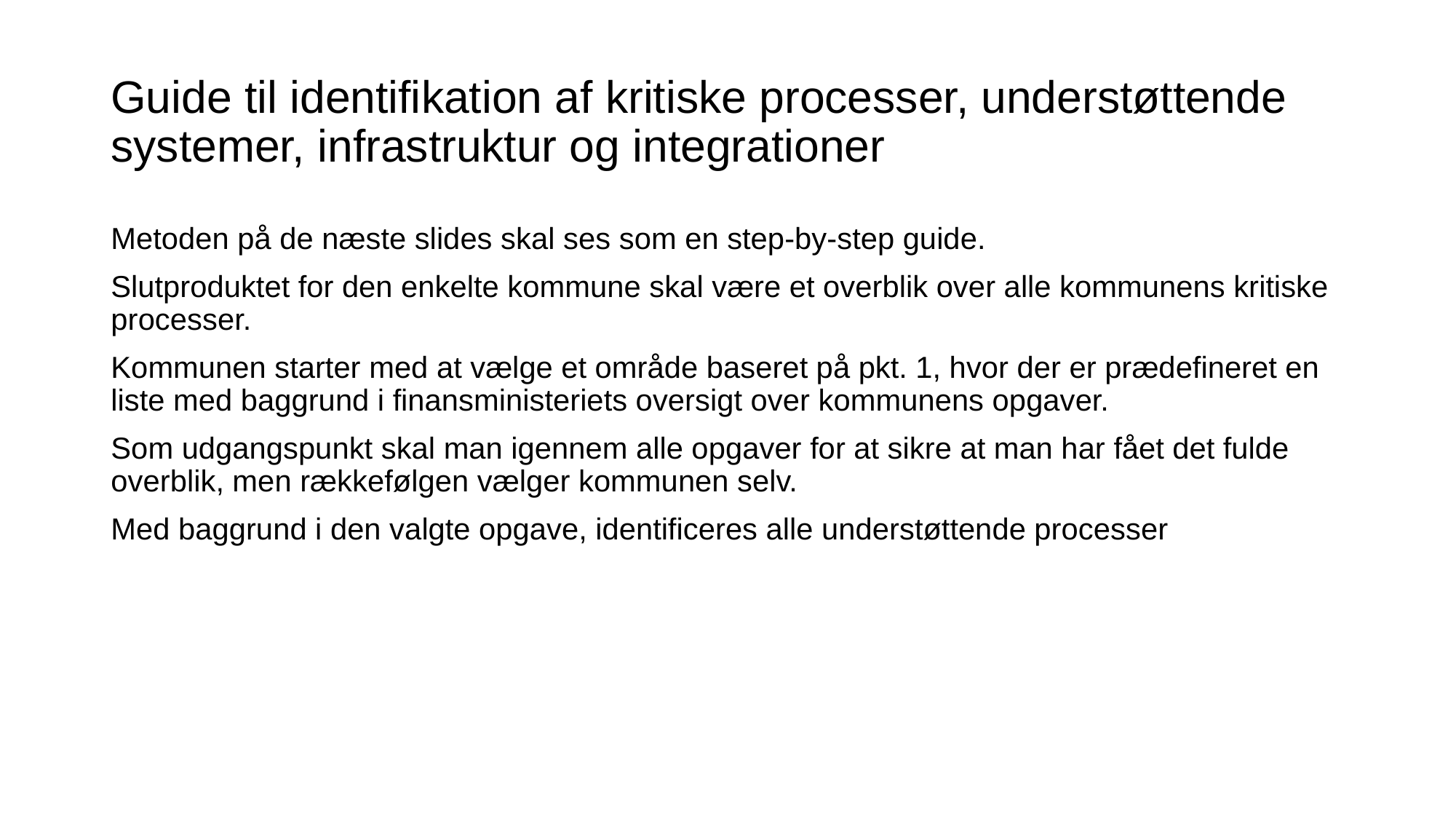

# Guide til identifikation af kritiske processer, understøttende systemer, infrastruktur og integrationer
Metoden på de næste slides skal ses som en step-by-step guide.
Slutproduktet for den enkelte kommune skal være et overblik over alle kommunens kritiske processer.
Kommunen starter med at vælge et område baseret på pkt. 1, hvor der er prædefineret en liste med baggrund i finansministeriets oversigt over kommunens opgaver.
Som udgangspunkt skal man igennem alle opgaver for at sikre at man har fået det fulde overblik, men rækkefølgen vælger kommunen selv.
Med baggrund i den valgte opgave, identificeres alle understøttende processer